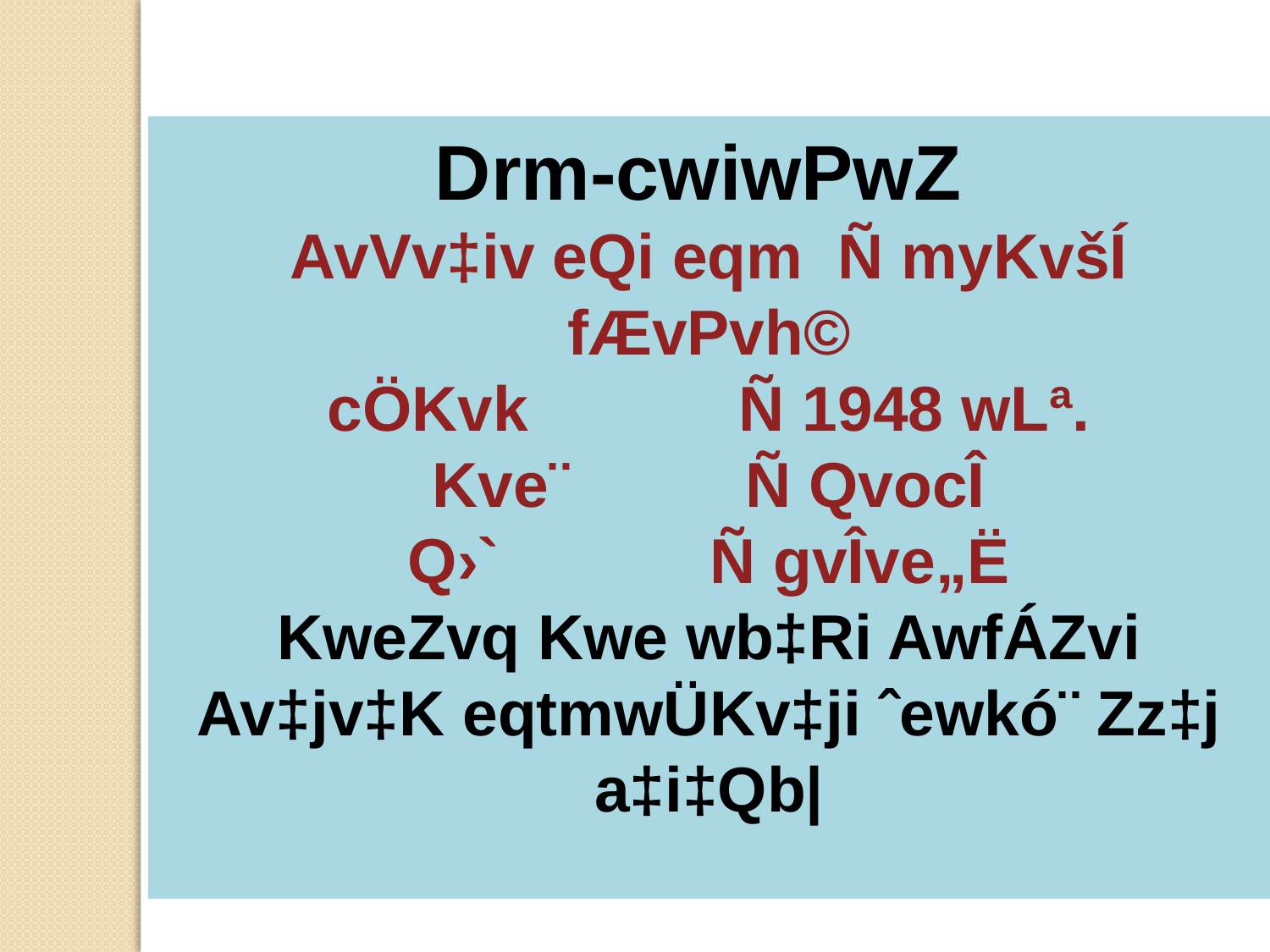

Drm-cwiwPwZ
AvVv‡iv eQi eqm  Ñ myKvšÍ fÆvPvh©
cÖKvk            Ñ 1948 wLª.
Kve¨          Ñ QvocÎ
Q›`            Ñ gvÎve„Ë
KweZvq Kwe wb‡Ri AwfÁZvi Av‡jv‡K eqtmwÜKv‡ji ˆewkó¨ Zz‡j a‡i‡Qb|